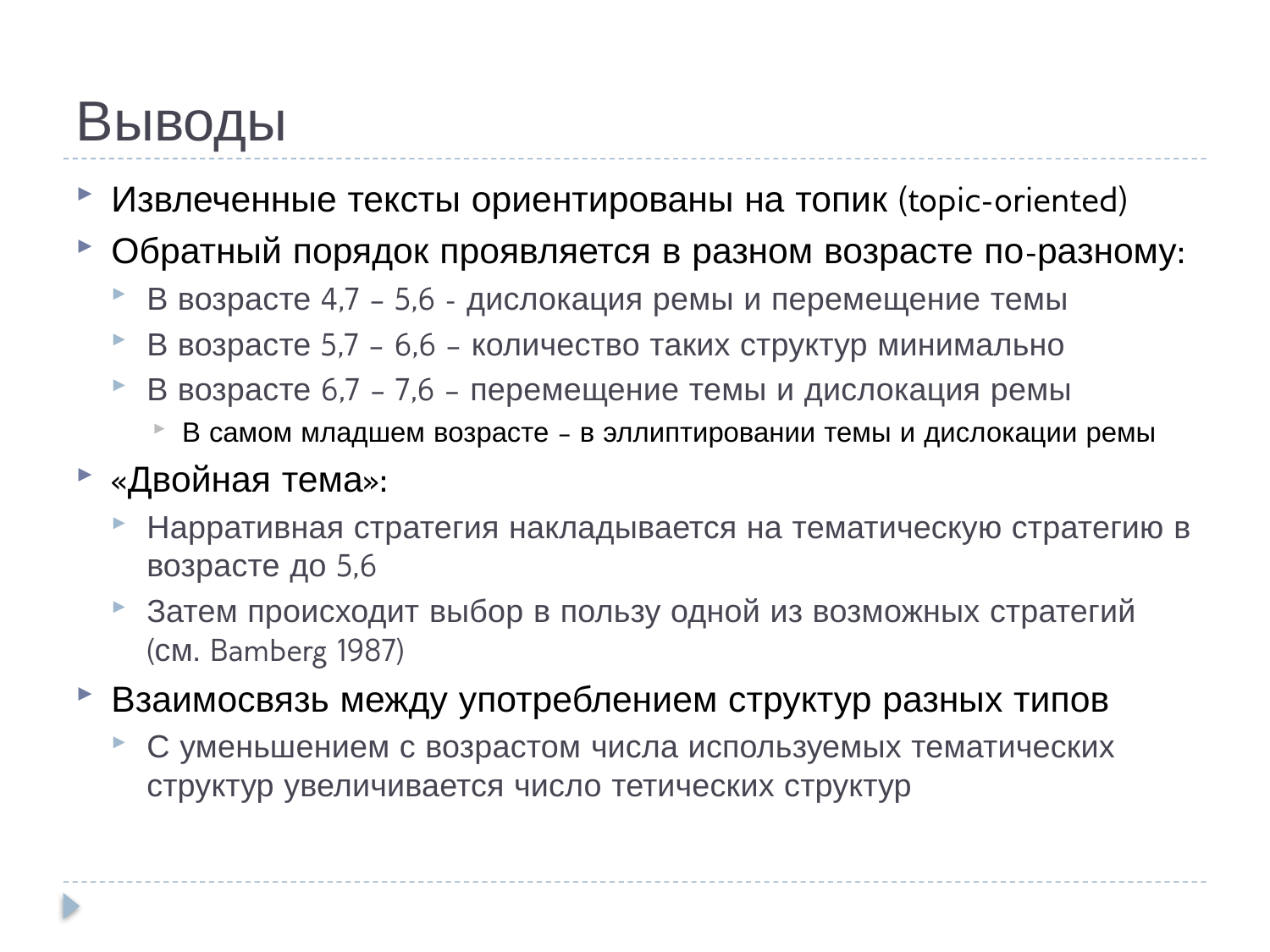

# Выводы
Извлеченные тексты ориентированы на топик (topic-oriented)
Обратный порядок проявляется в разном возрасте по-разному:
В возрасте 4,7 – 5,6 - дислокация ремы и перемещение темы
В возрасте 5,7 – 6,6 – количество таких структур минимально
В возрасте 6,7 – 7,6 – перемещение темы и дислокация ремы
В самом младшем возрасте – в эллиптировании темы и дислокации ремы
«Двойная тема»:
Нарративная стратегия накладывается на тематическую стратегию в возрасте до 5,6
Затем происходит выбор в пользу одной из возможных стратегий (см. Bamberg 1987)
Взаимосвязь между употреблением структур разных типов
С уменьшением с возрастом числа используемых тематических структур увеличивается число тетических структур